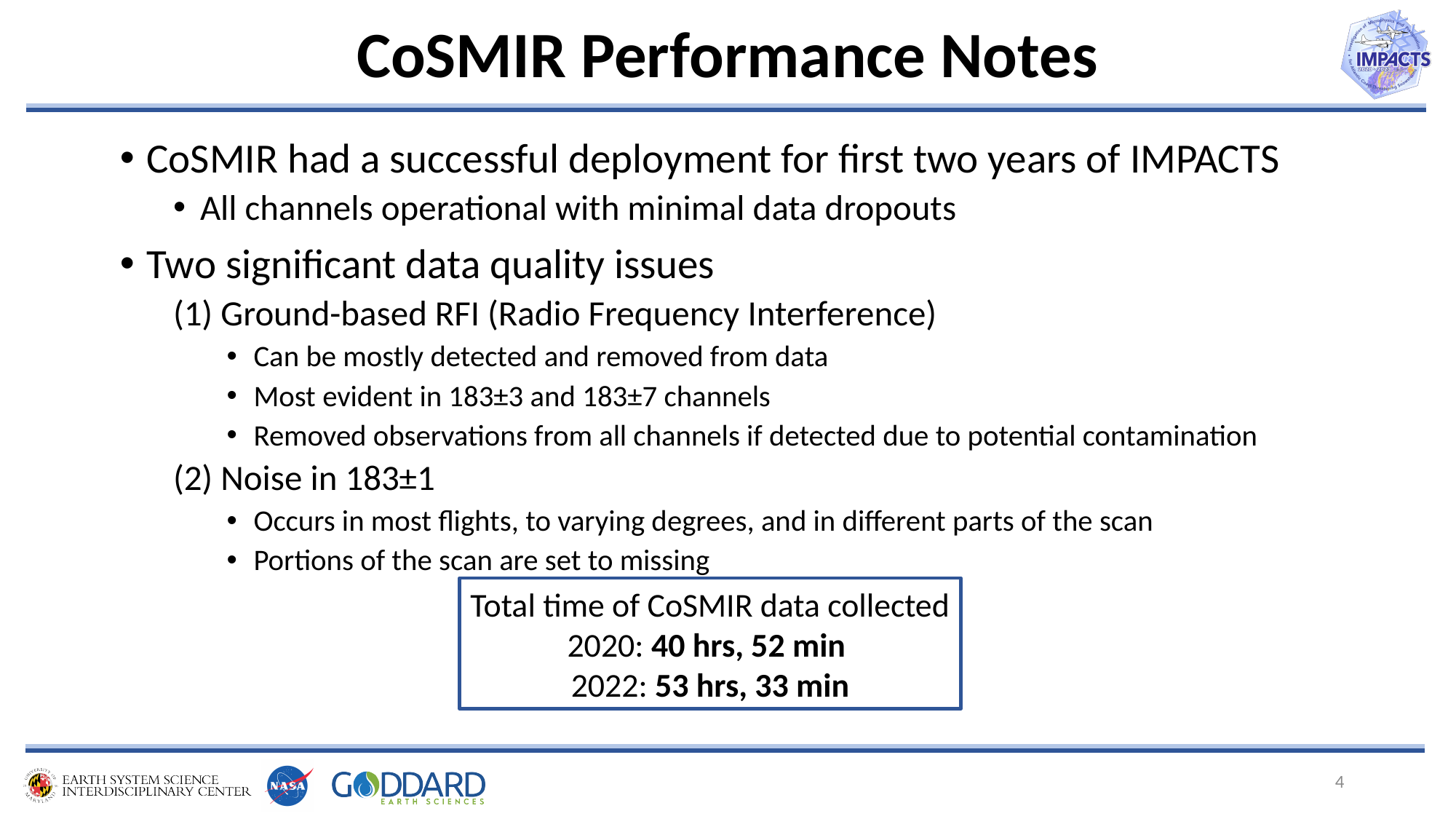

# CoSMIR Performance Notes
CoSMIR had a successful deployment for first two years of IMPACTS
All channels operational with minimal data dropouts
Two significant data quality issues
(1) Ground-based RFI (Radio Frequency Interference)
Can be mostly detected and removed from data
Most evident in 183±3 and 183±7 channels
Removed observations from all channels if detected due to potential contamination
(2) Noise in 183±1
Occurs in most flights, to varying degrees, and in different parts of the scan
Portions of the scan are set to missing

Total time of CoSMIR data collected
2020: 40 hrs, 52 min
2022: 53 hrs, 33 min
4